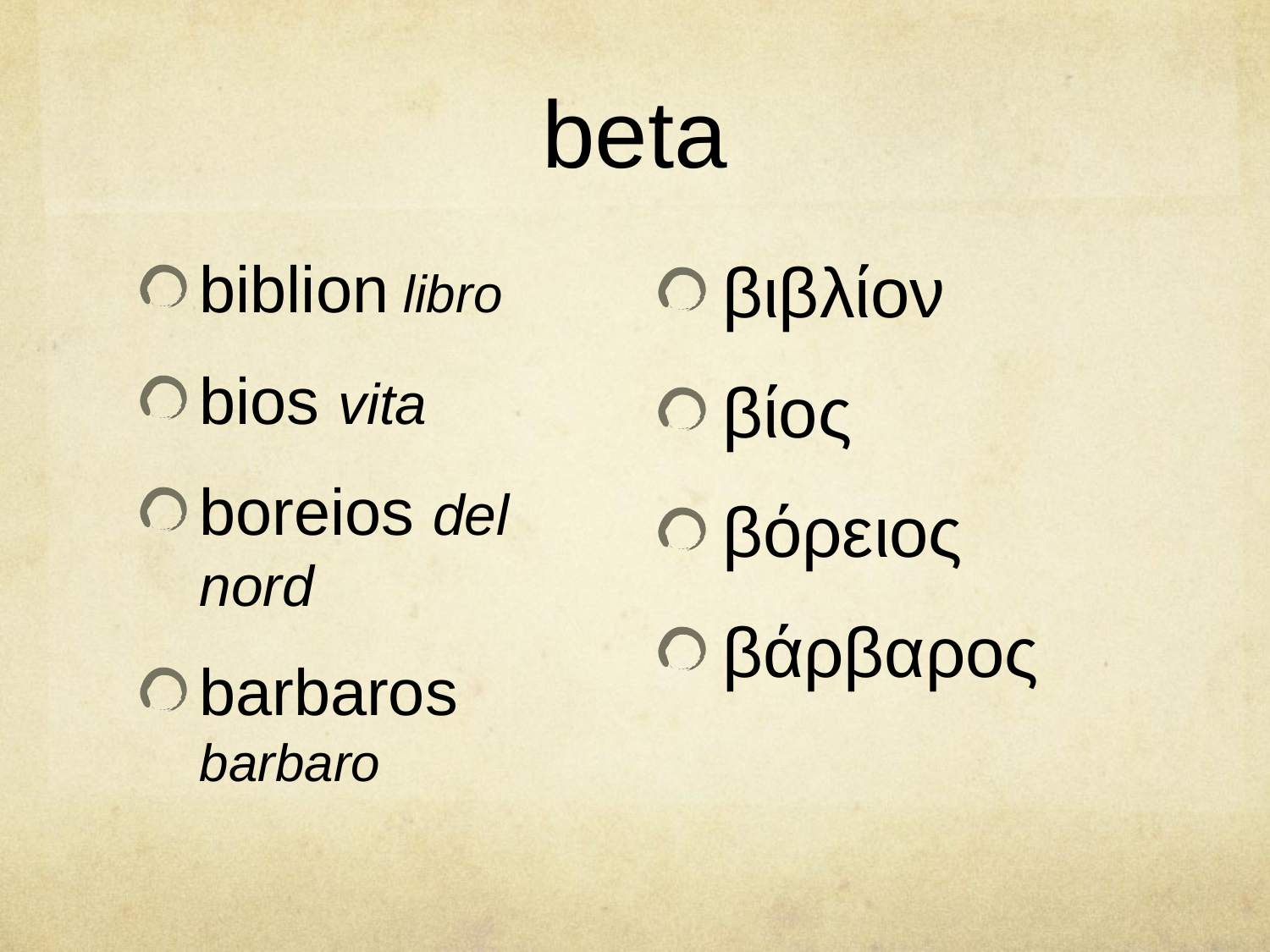

# beta
biblion libro
bios vita
boreios del nord
barbaros barbaro

βιβλίον
βίος
βόρειος
βάρβαρος